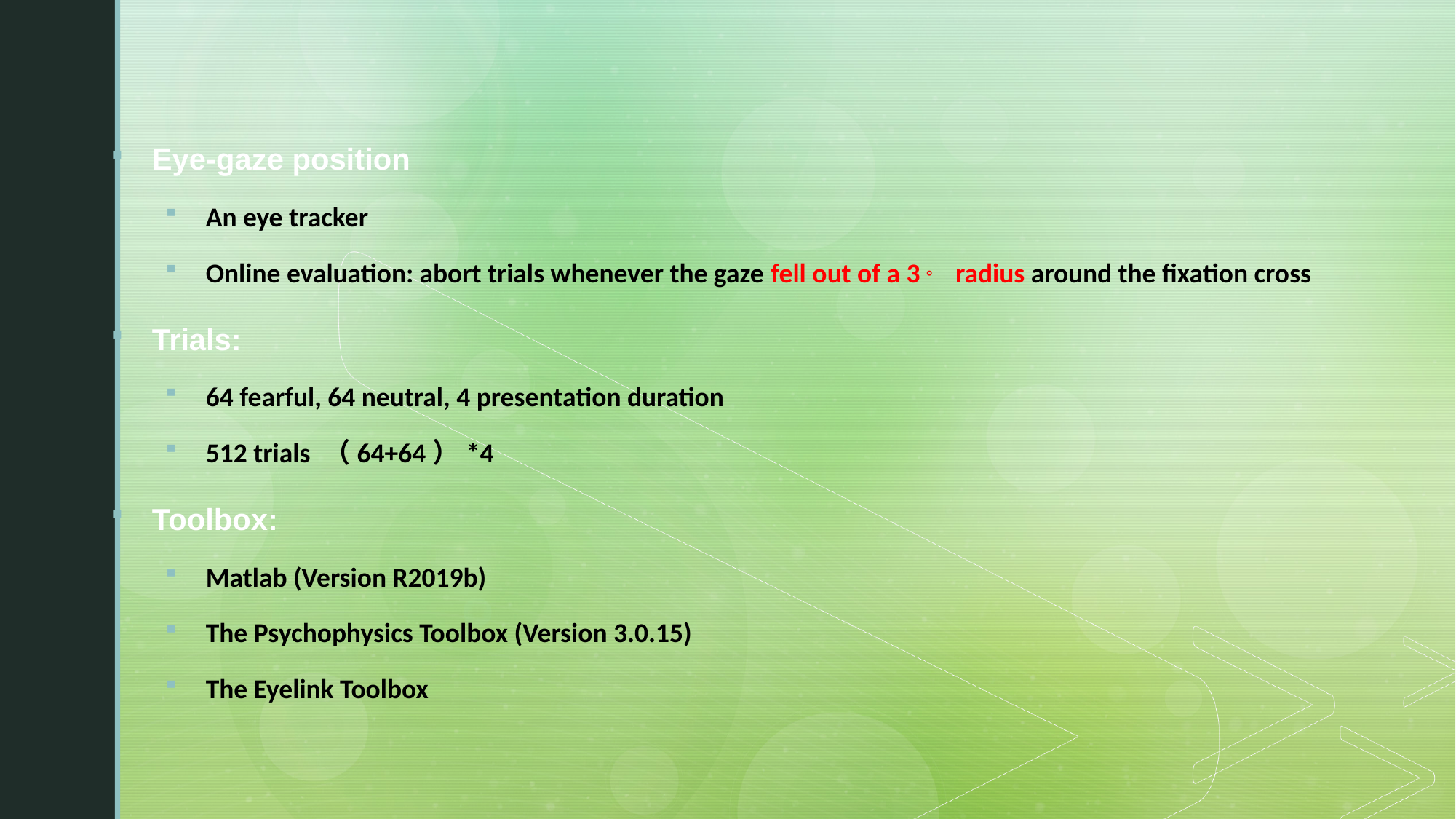

Eye-gaze position
An eye tracker
Online evaluation: abort trials whenever the gaze fell out of a 3。 radius around the fixation cross
Trials:
64 fearful, 64 neutral, 4 presentation duration
512 trials （64+64）*4
Toolbox:
Matlab (Version R2019b)
The Psychophysics Toolbox (Version 3.0.15)
The Eyelink Toolbox